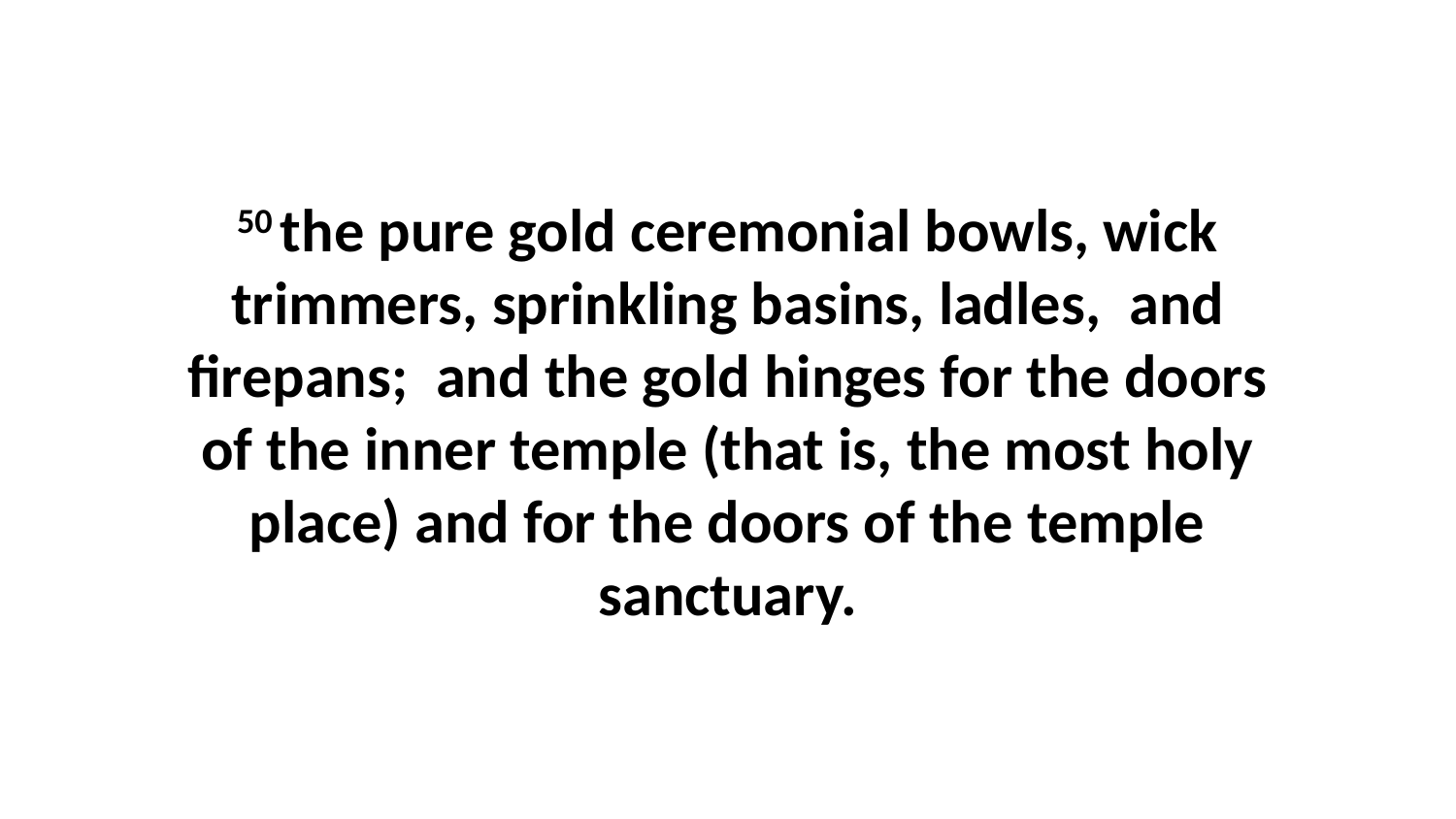

50 the pure gold ceremonial bowls, wick trimmers, sprinkling basins, ladles,  and firepans;  and the gold hinges for the doors of the inner temple (that is, the most holy place) and for the doors of the temple sanctuary.